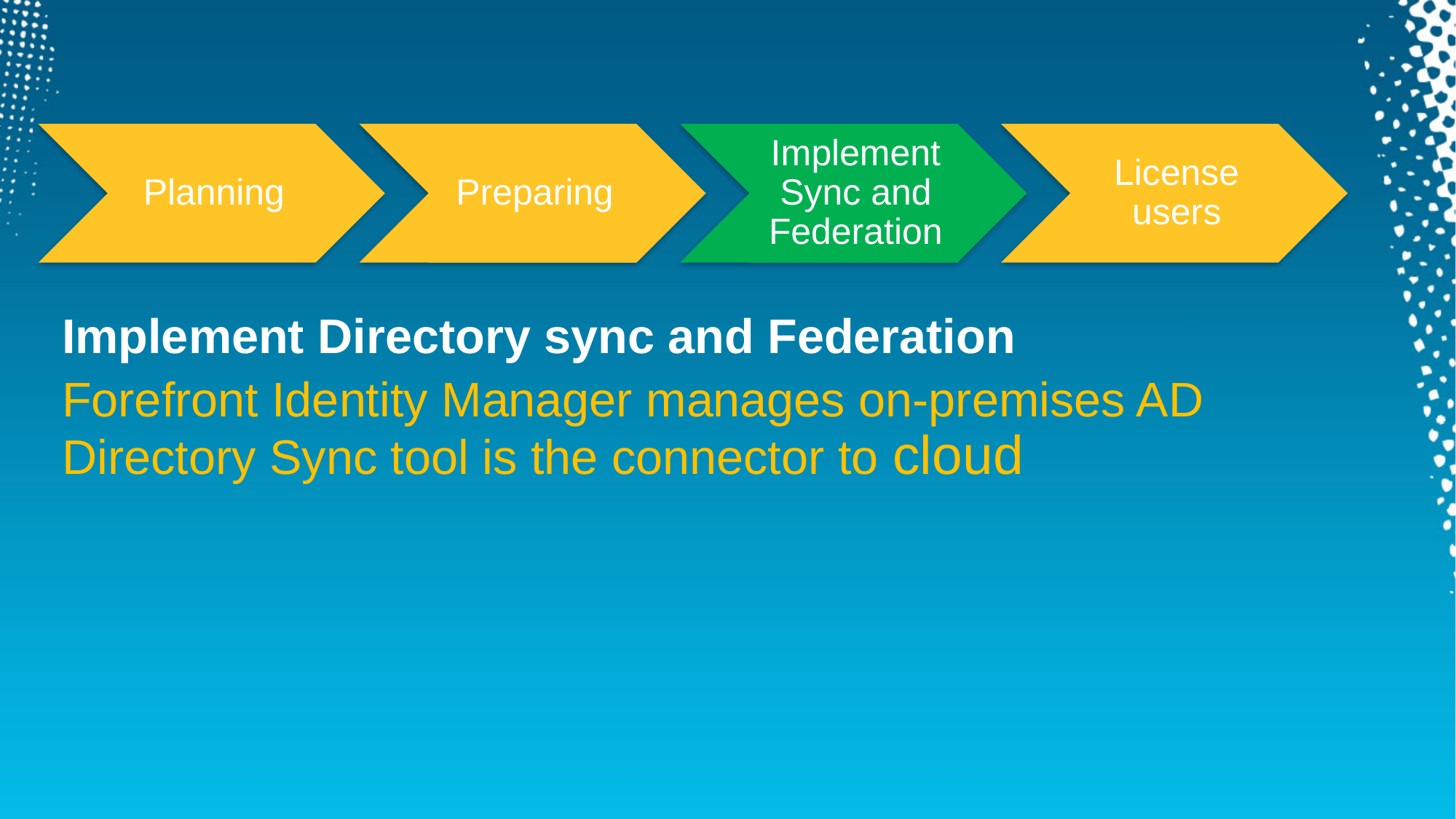

Planning

Preparing

Implement Sync and Federation

License users
Implement Directory sync and Federation
Forefront Identity Manager manages on-premises AD Directory Sync tool is the connector to cloud